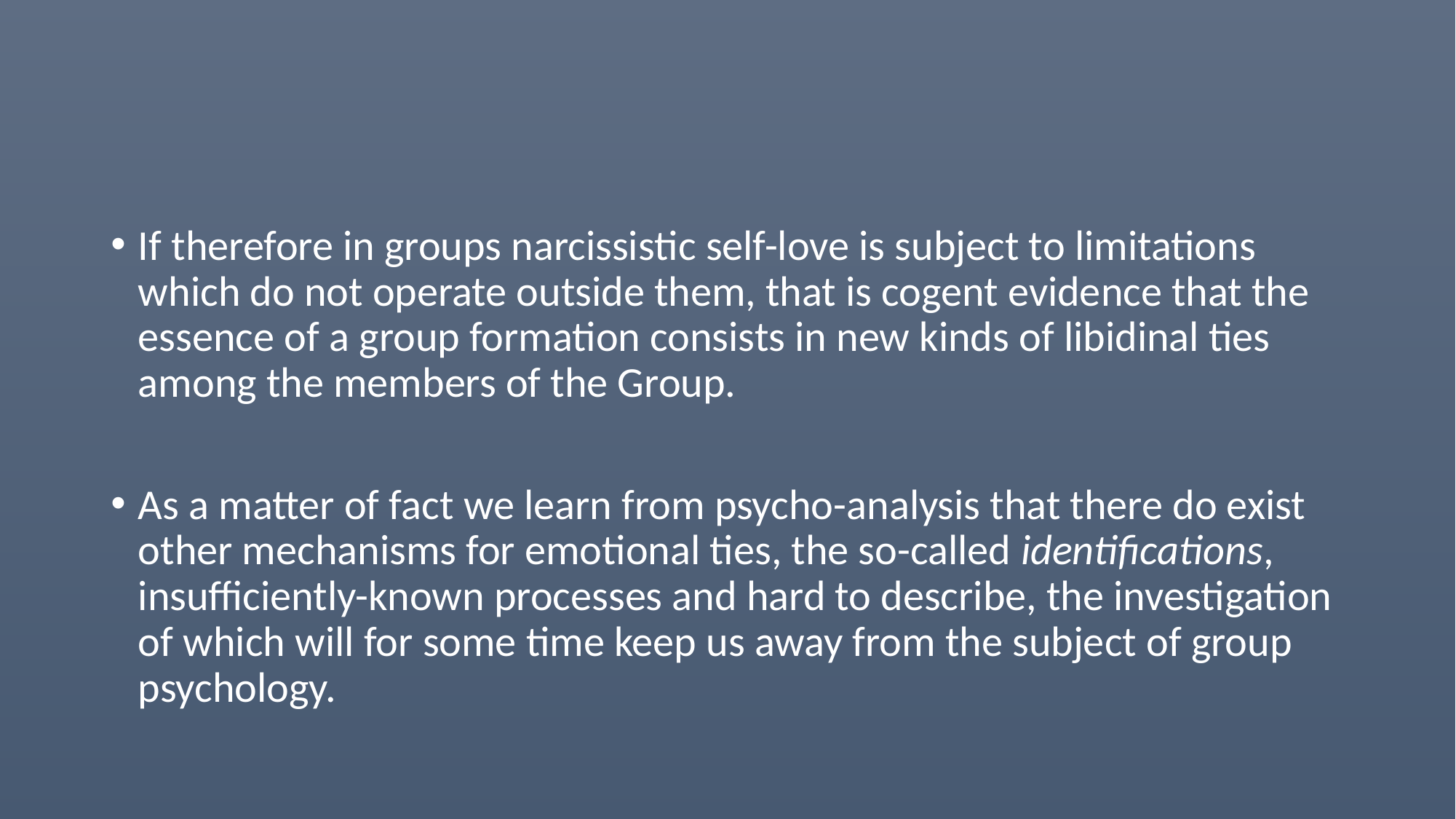

#
If therefore in groups narcissistic self-love is subject to limitations which do not operate outside them, that is cogent evidence that the essence of a group formation consists in new kinds of libidinal ties among the members of the Group.

As a matter of fact we learn from psycho-analysis that there do exist other mechanisms for emotional ties, the so-called identifications, insufficiently-known processes and hard to describe, the investigation of which will for some time keep us away from the subject of group psychology.